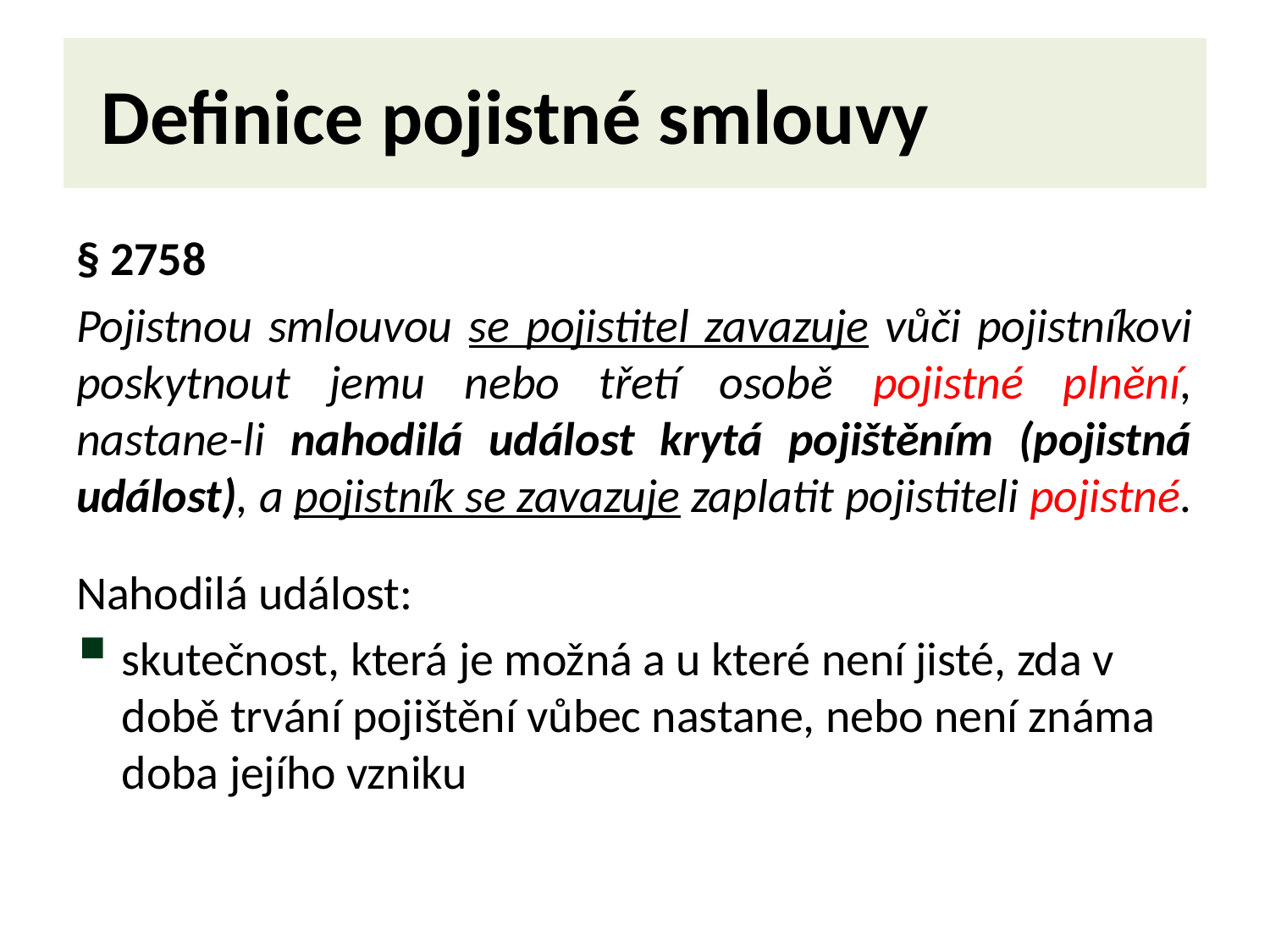

# Definice pojistné smlouvy
§ 2758
Pojistnou smlouvou se pojistitel zavazuje vůči pojistníkovi poskytnout jemu nebo třetí osobě pojistné plnění, nastane-li nahodilá událost krytá pojištěním (pojistná událost), a pojistník se zavazuje zaplatit pojistiteli pojistné.
Nahodilá událost:
skutečnost, která je možná a u které není jisté, zda v době trvání pojištění vůbec nastane, nebo není známa doba jejího vzniku